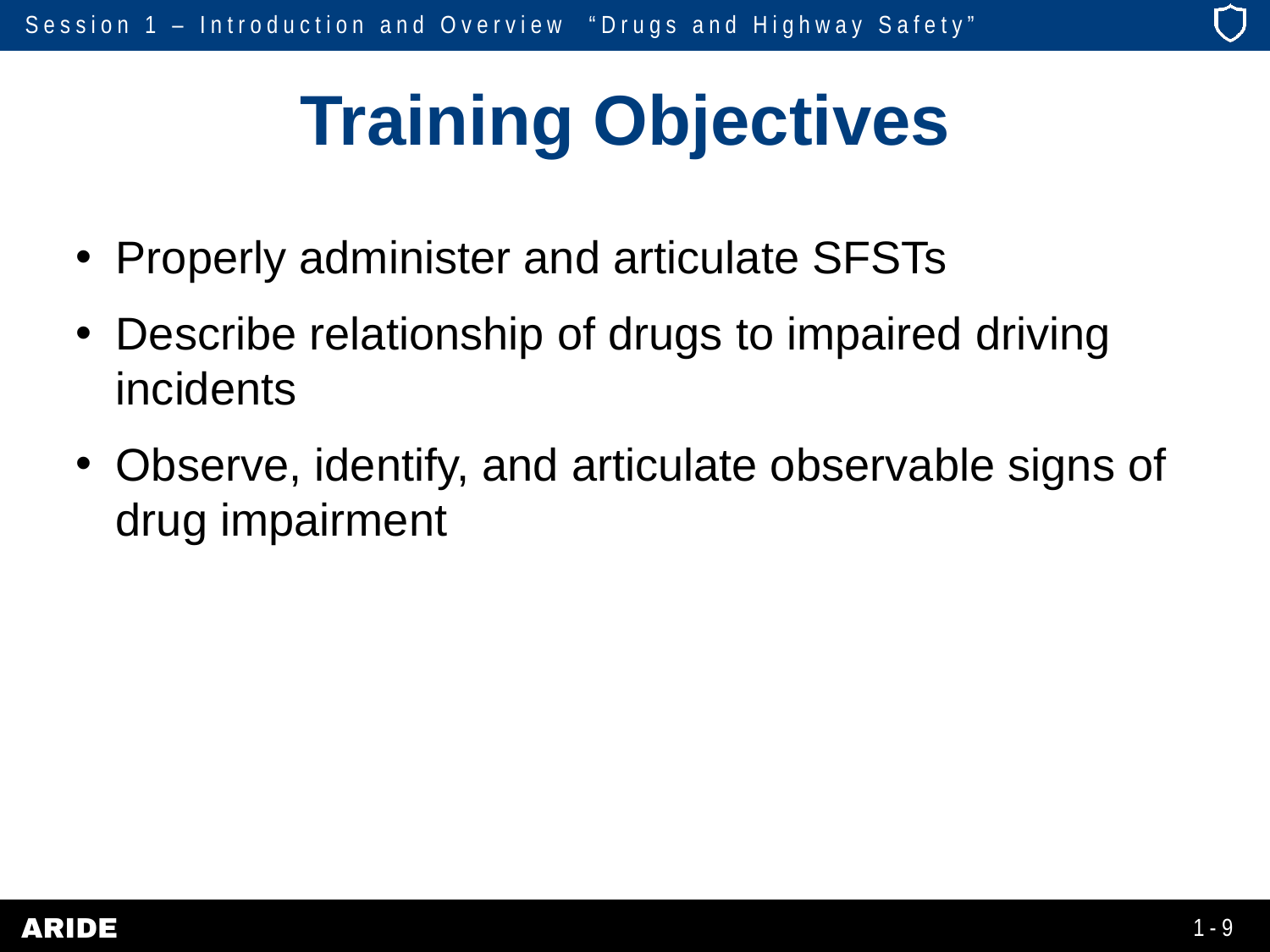

# Training Objectives
Properly administer and articulate SFSTs
Describe relationship of drugs to impaired driving incidents
Observe, identify, and articulate observable signs of drug impairment

1-9